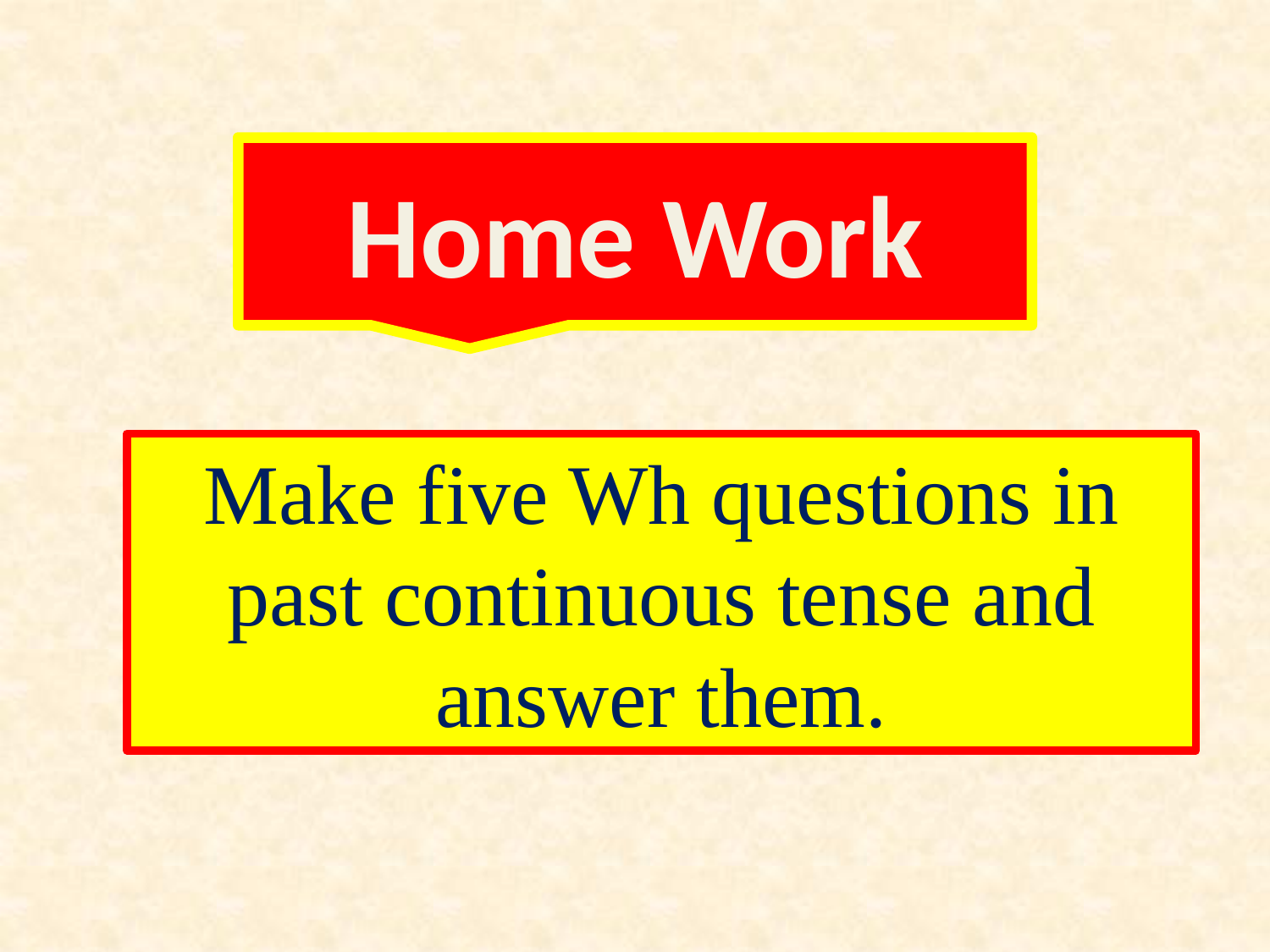

Home Work
Make five Wh questions in past continuous tense and answer them.